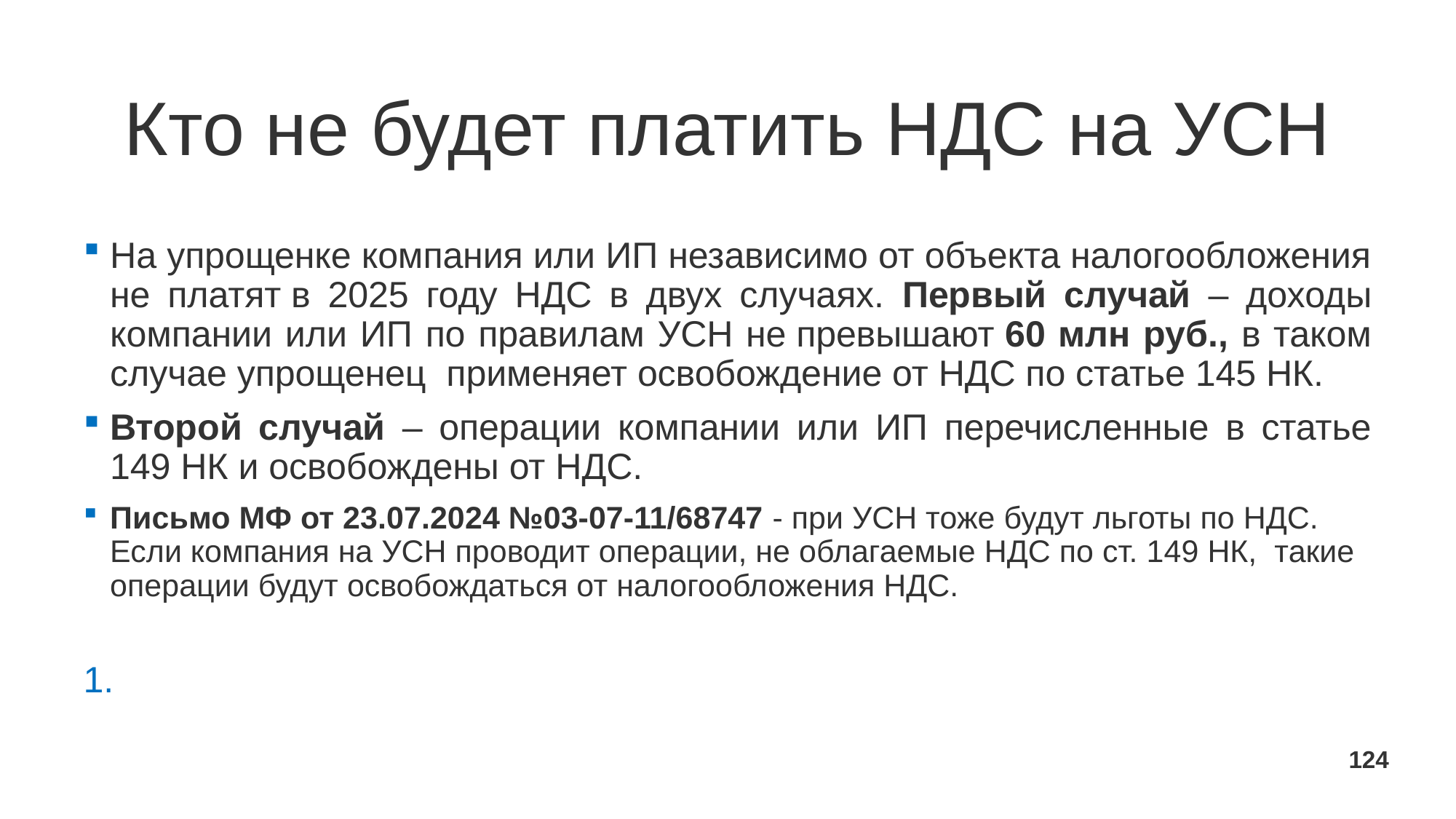

# Кто не будет платить НДС на УСН
На упрощенке компания или ИП независимо от объекта налогообложения не платят в 2025 году НДС в двух случаях. Первый случай – доходы компании или ИП по правилам УСН не превышают 60 млн руб., в таком случае упрощенец  применяет освобождение от НДС по статье 145 НК.
Второй случай – операции компании или ИП перечисленные в статье 149 НК и освобождены от НДС.
Письмо МФ от 23.07.2024 №03-07-11/68747 - при УСН тоже будут льготы по НДС. Если компания на УСН проводит операции, не облагаемые НДС по ст. 149 НК,  такие операции будут освобождаться от налогообложения НДС.